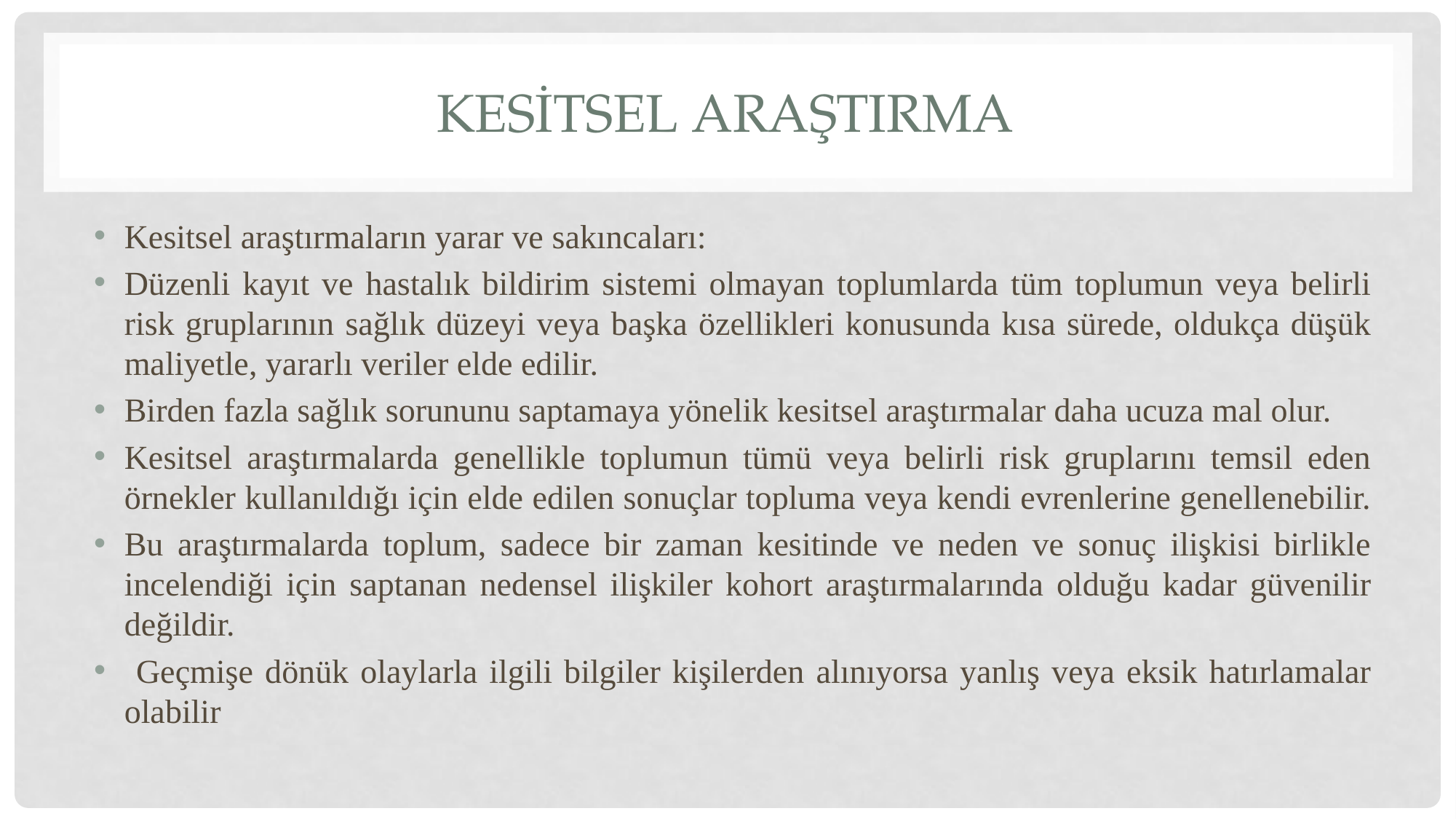

# Kesitsel araştırma
Kesitsel araştırmaların yarar ve sakıncaları:
Düzenli kayıt ve hastalık bildirim sistemi olmayan toplumlarda tüm toplumun veya belirli risk gruplarının sağlık düzeyi veya başka özellikleri konusunda kısa sürede, oldukça düşük maliyetle, yararlı veriler elde edilir.
Birden fazla sağlık sorununu saptamaya yönelik kesitsel araştırmalar daha ucuza mal olur.
Kesitsel araştırmalarda genellikle toplumun tümü veya belirli risk gruplarını temsil eden örnekler kullanıldığı için elde edilen sonuçlar topluma veya kendi evrenlerine genellenebilir.
Bu araştırmalarda toplum, sadece bir zaman kesitinde ve neden ve sonuç ilişkisi birlikle incelendiği için saptanan nedensel ilişkiler kohort araştırmalarında olduğu kadar güvenilir değildir.
 Geçmişe dönük olaylarla ilgili bilgiler kişilerden alınıyorsa yanlış veya eksik hatırlamalar olabilir